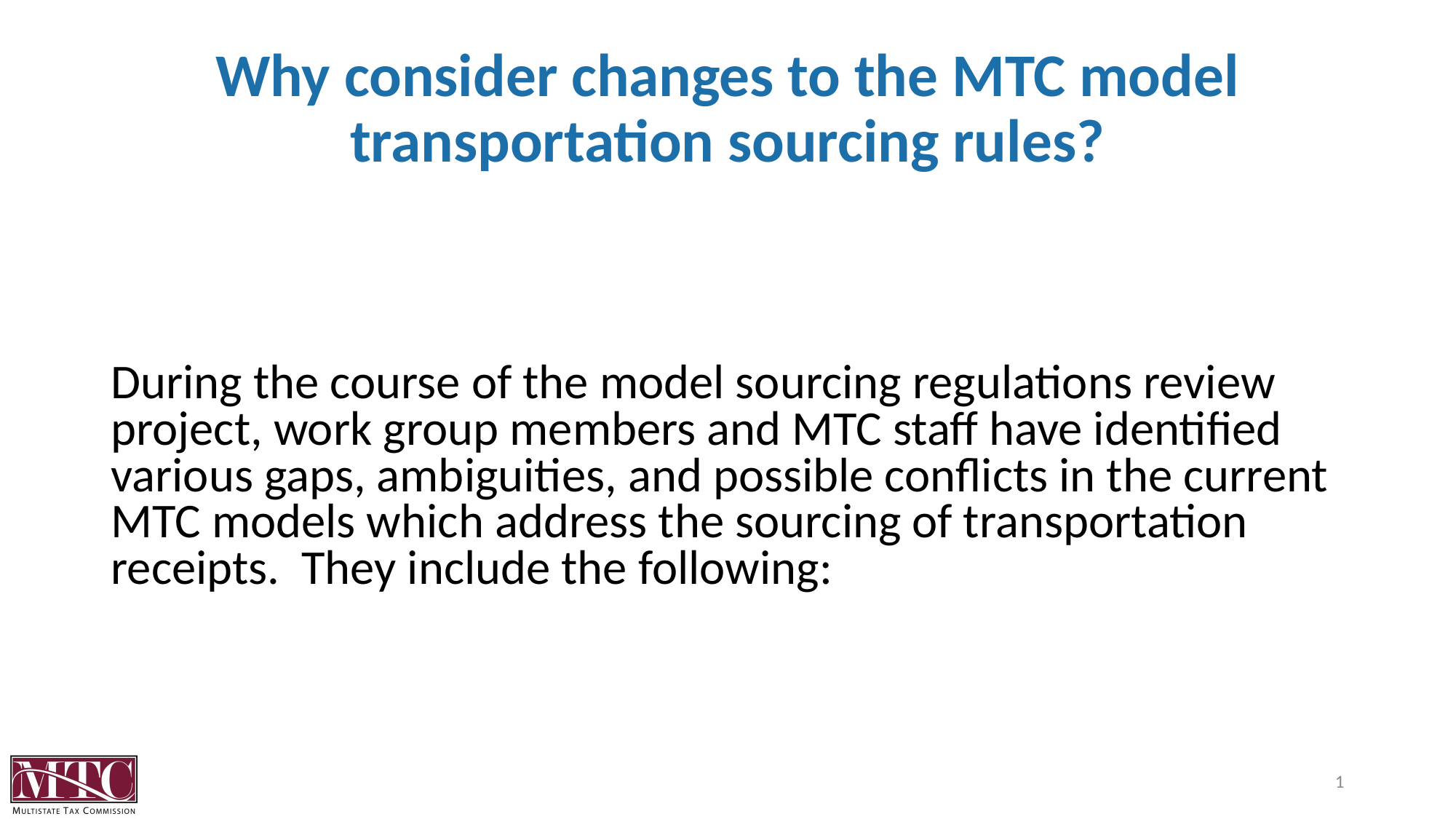

# Why consider changes to the MTC model transportation sourcing rules?

During the course of the model sourcing regulations review project, work group members and MTC staff have identified various gaps, ambiguities, and possible conflicts in the current MTC models which address the sourcing of transportation receipts.  They include the following:
1